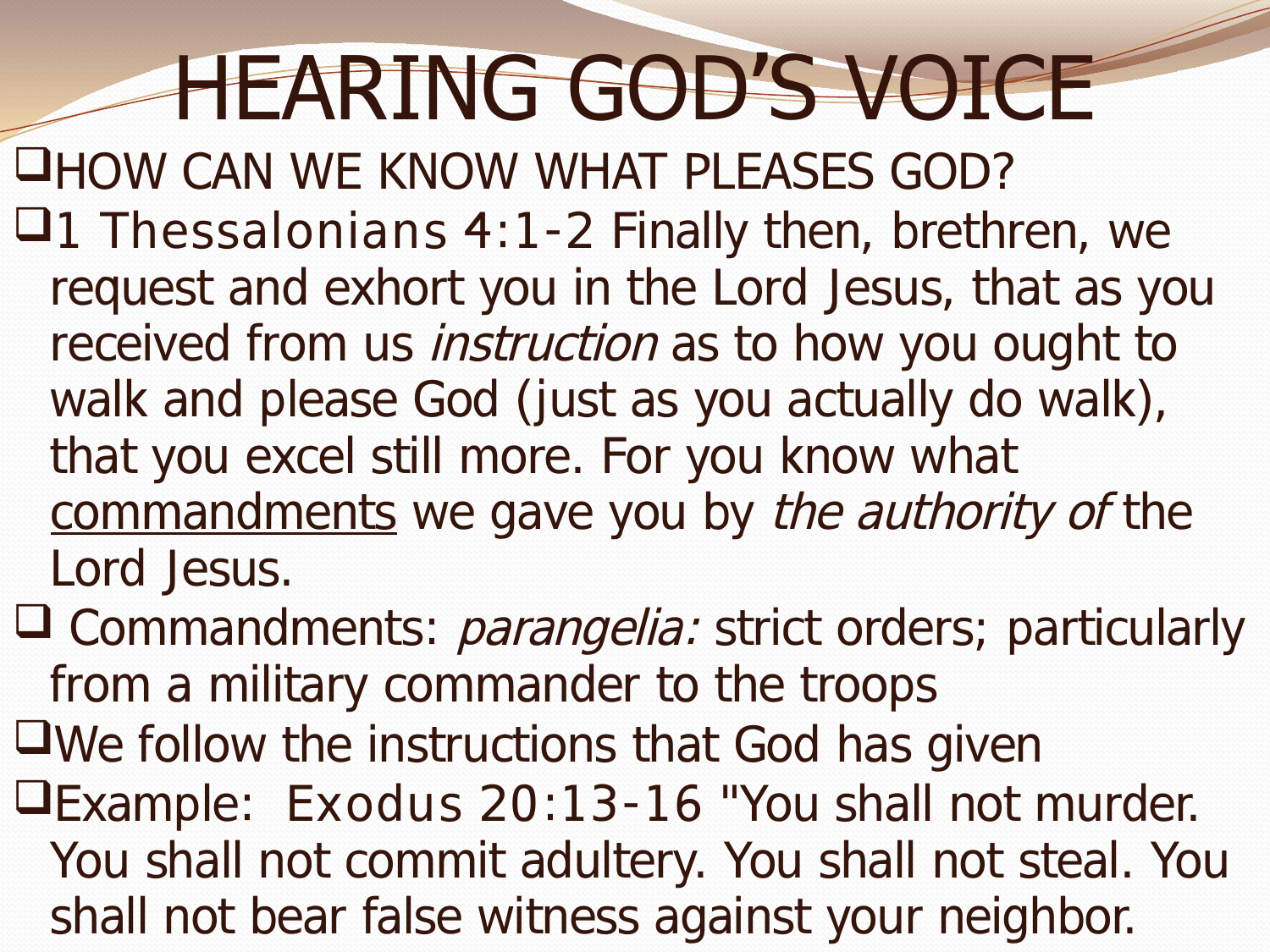

# HEARING GOD’S VOICE
HOW CAN WE KNOW WHAT PLEASES GOD?
1 Thessalonians 4:1-2 Finally then, brethren, we request and exhort you in the Lord Jesus, that as you received from us instruction as to how you ought to walk and please God (just as you actually do walk), that you excel still more. For you know what commandments we gave you by the authority of the Lord Jesus.
 Commandments: parangelia: strict orders; particularly from a military commander to the troops
We follow the instructions that God has given
Example:  Exodus 20:13-16 "You shall not murder. You shall not commit adultery. You shall not steal. You shall not bear false witness against your neighbor.